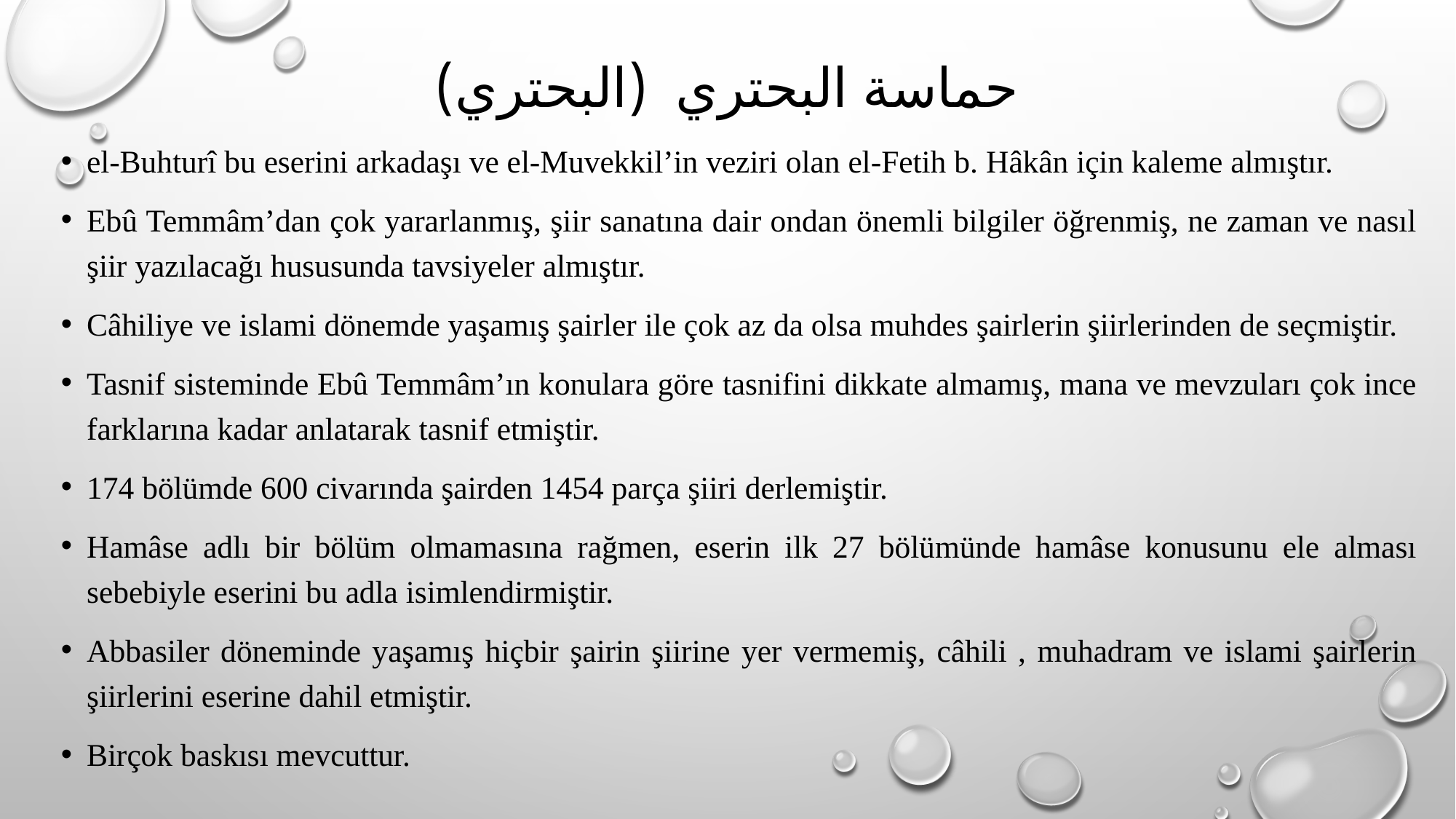

# حماسة البحتري  (البحتري)
el-Buhturî bu eserini arkadaşı ve el-Muvekkil’in veziri olan el-Fetih b. Hâkân için kaleme almıştır.
Ebû Temmâm’dan çok yararlanmış, şiir sanatına dair ondan önemli bilgiler öğrenmiş, ne zaman ve nasıl şiir yazılacağı hususunda tavsiyeler almıştır.
Câhiliye ve islami dönemde yaşamış şairler ile çok az da olsa muhdes şairlerin şiirlerinden de seçmiştir.
Tasnif sisteminde Ebû Temmâm’ın konulara göre tasnifini dikkate almamış, mana ve mevzuları çok ince farklarına kadar anlatarak tasnif etmiştir.
174 bölümde 600 civarında şairden 1454 parça şiiri derlemiştir.
Hamâse adlı bir bölüm olmamasına rağmen, eserin ilk 27 bölümünde hamâse konusunu ele alması sebebiyle eserini bu adla isimlendirmiştir.
Abbasiler döneminde yaşamış hiçbir şairin şiirine yer vermemiş, câhili , muhadram ve islami şairlerin şiirlerini eserine dahil etmiştir.
Birçok baskısı mevcuttur.